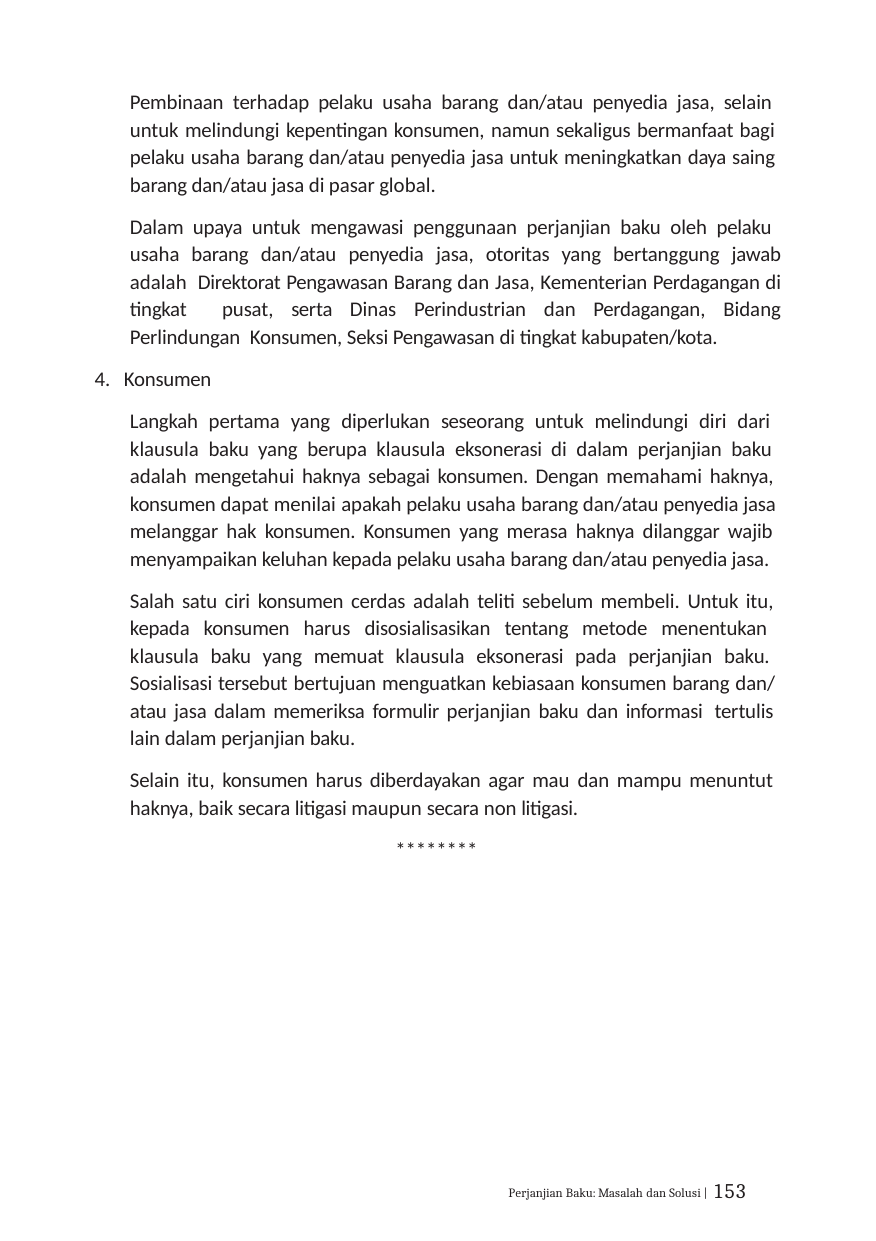

Pembinaan terhadap pelaku usaha barang dan/atau penyedia jasa, selain  untuk melindungi kepentingan konsumen, namun sekaligus bermanfaat bagi  pelaku usaha barang dan/atau penyedia jasa untuk meningkatkan daya saing  barang dan/atau jasa di pasar global.
Dalam upaya untuk mengawasi penggunaan perjanjian baku oleh pelaku  usaha barang dan/atau penyedia jasa, otoritas yang bertanggung jawab adalah  Direktorat Pengawasan Barang dan Jasa, Kementerian Perdagangan di tingkat  pusat, serta Dinas Perindustrian dan Perdagangan, Bidang Perlindungan  Konsumen, Seksi Pengawasan di tingkat kabupaten/kota.
4. Konsumen
Langkah pertama yang diperlukan seseorang untuk melindungi diri dari  klausula baku yang berupa klausula eksonerasi di dalam perjanjian baku  adalah mengetahui haknya sebagai konsumen. Dengan memahami haknya,  konsumen dapat menilai apakah pelaku usaha barang dan/atau penyedia jasa  melanggar hak konsumen. Konsumen yang merasa haknya dilanggar wajib  menyampaikan keluhan kepada pelaku usaha barang dan/atau penyedia jasa.
Salah satu ciri konsumen cerdas adalah teliti sebelum membeli. Untuk itu,  kepada konsumen harus disosialisasikan tentang metode menentukan  klausula baku yang memuat klausula eksonerasi pada perjanjian baku.  Sosialisasi tersebut bertujuan menguatkan kebiasaan konsumen barang dan/  atau jasa dalam memeriksa formulir perjanjian baku dan informasi tertulis  lain dalam perjanjian baku.
Selain itu, konsumen harus diberdayakan agar mau dan mampu menuntut  haknya, baik secara litigasi maupun secara non litigasi.
********
Perjanjian Baku: Masalah dan Solusi | 153